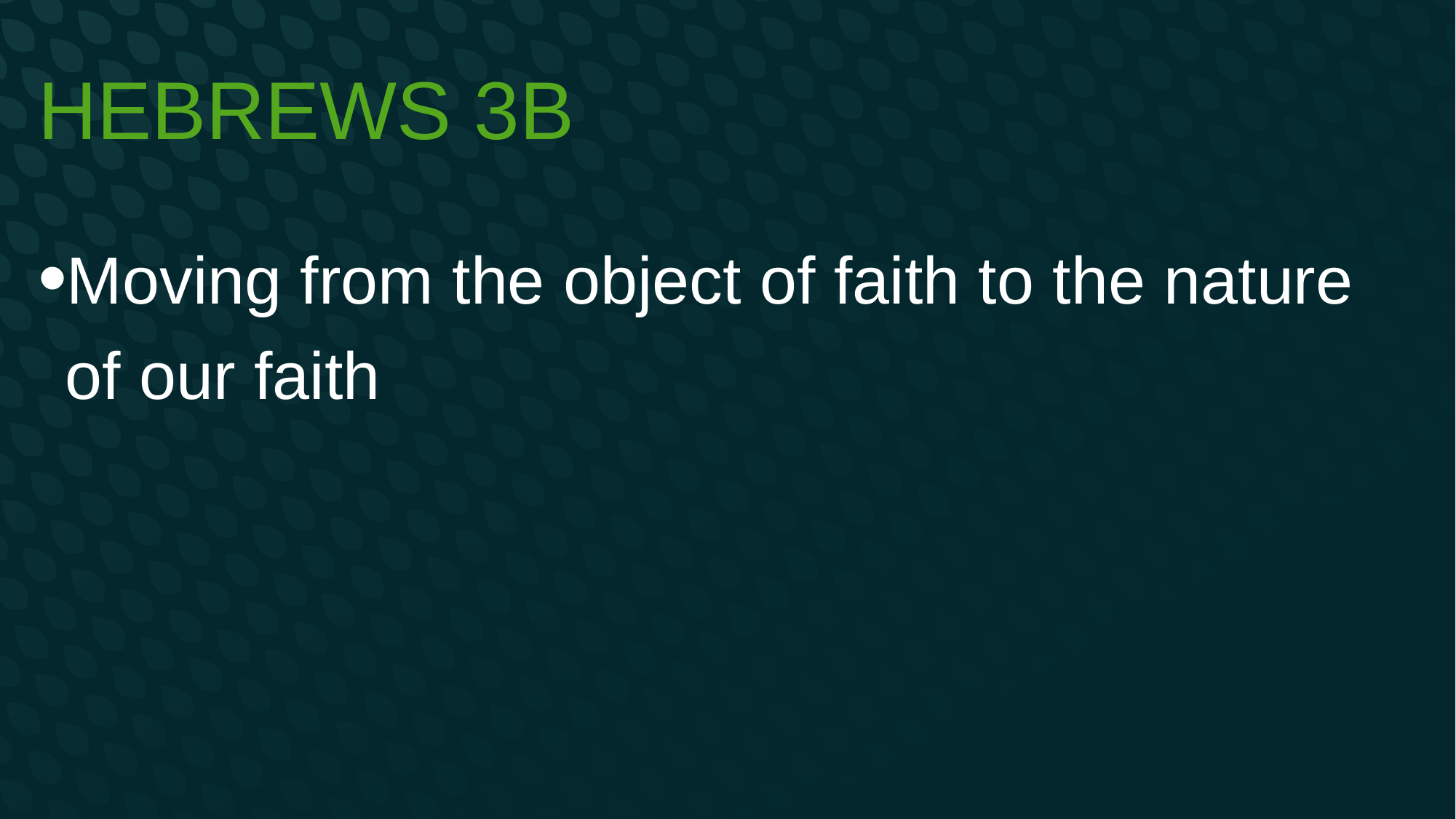

# Hebrews 3b
Moving from the object of faith to the nature of our faith